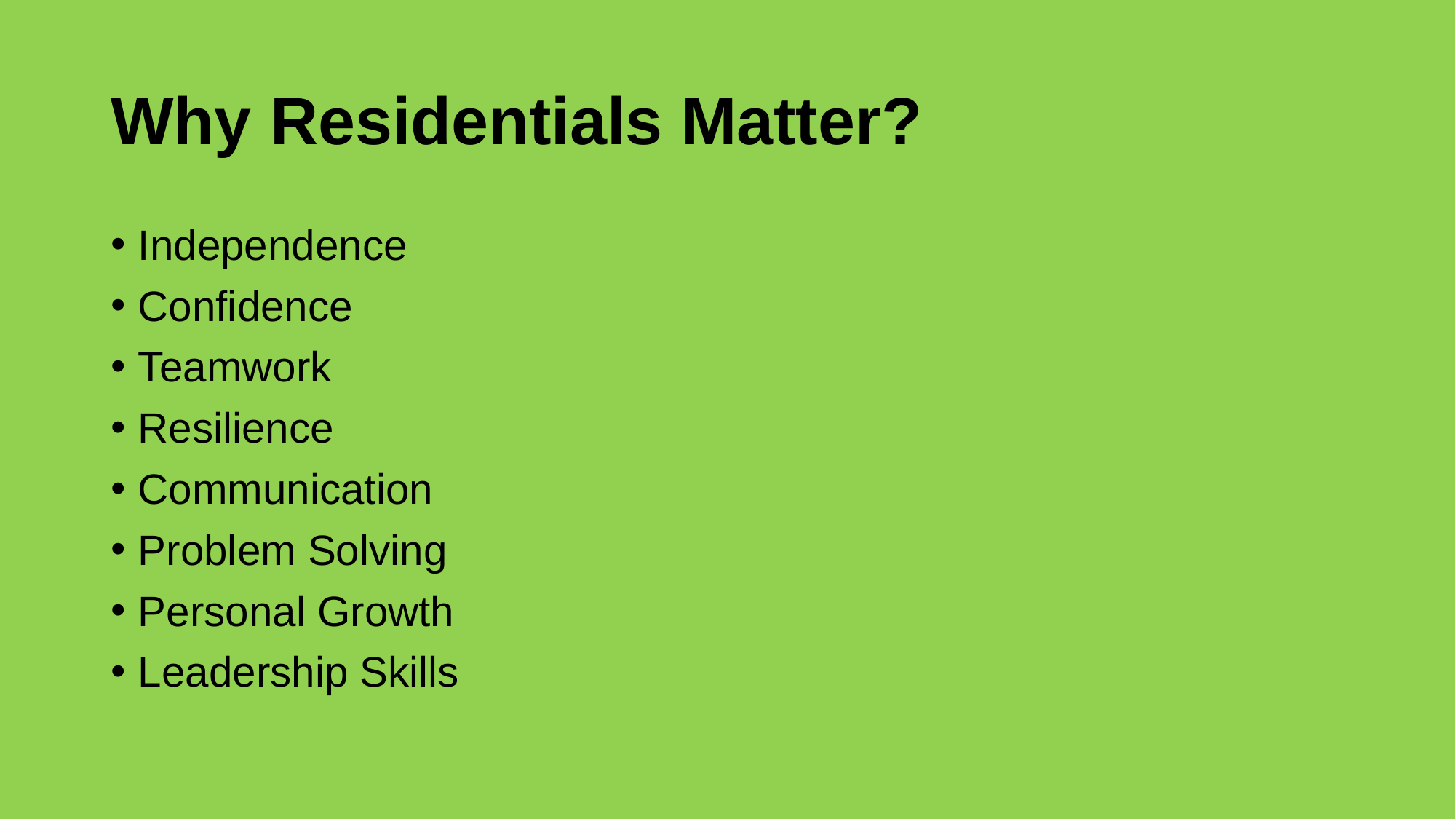

# Why Residentials Matter?
Independence
Confidence
Teamwork
Resilience
Communication
Problem Solving
Personal Growth
Leadership Skills